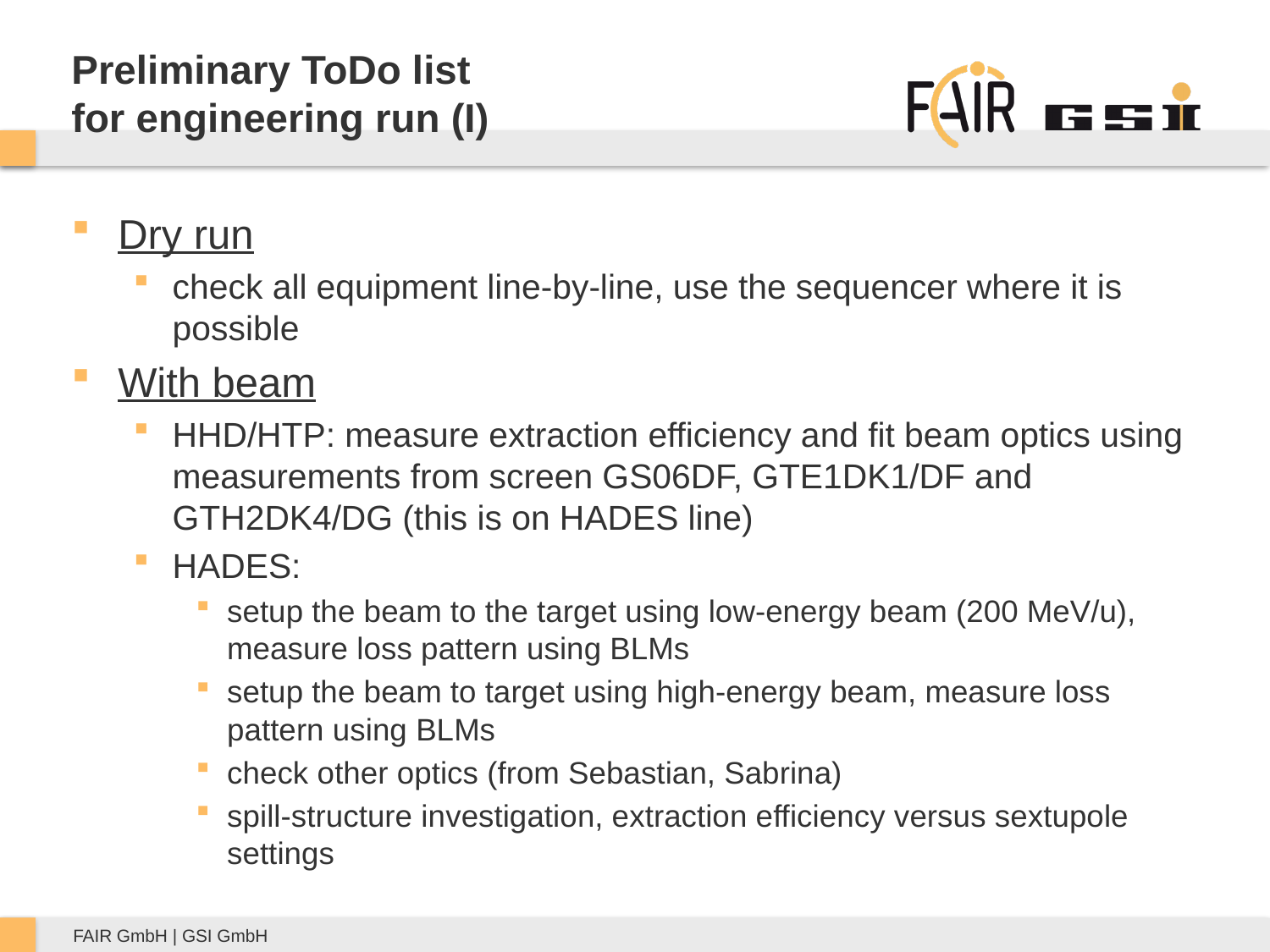

# Preliminary ToDo list for engineering run (I)
Dry run
check all equipment line-by-line, use the sequencer where it is possible
With beam
HHD/HTP: measure extraction efficiency and fit beam optics using measurements from screen GS06DF, GTE1DK1/DF and GTH2DK4/DG (this is on HADES line)
HADES:
setup the beam to the target using low-energy beam (200 MeV/u),
measure loss pattern using BLMs
setup the beam to target using high-energy beam, measure loss pattern using BLMs
check other optics (from Sebastian, Sabrina)
spill-structure investigation, extraction efficiency versus sextupole settings